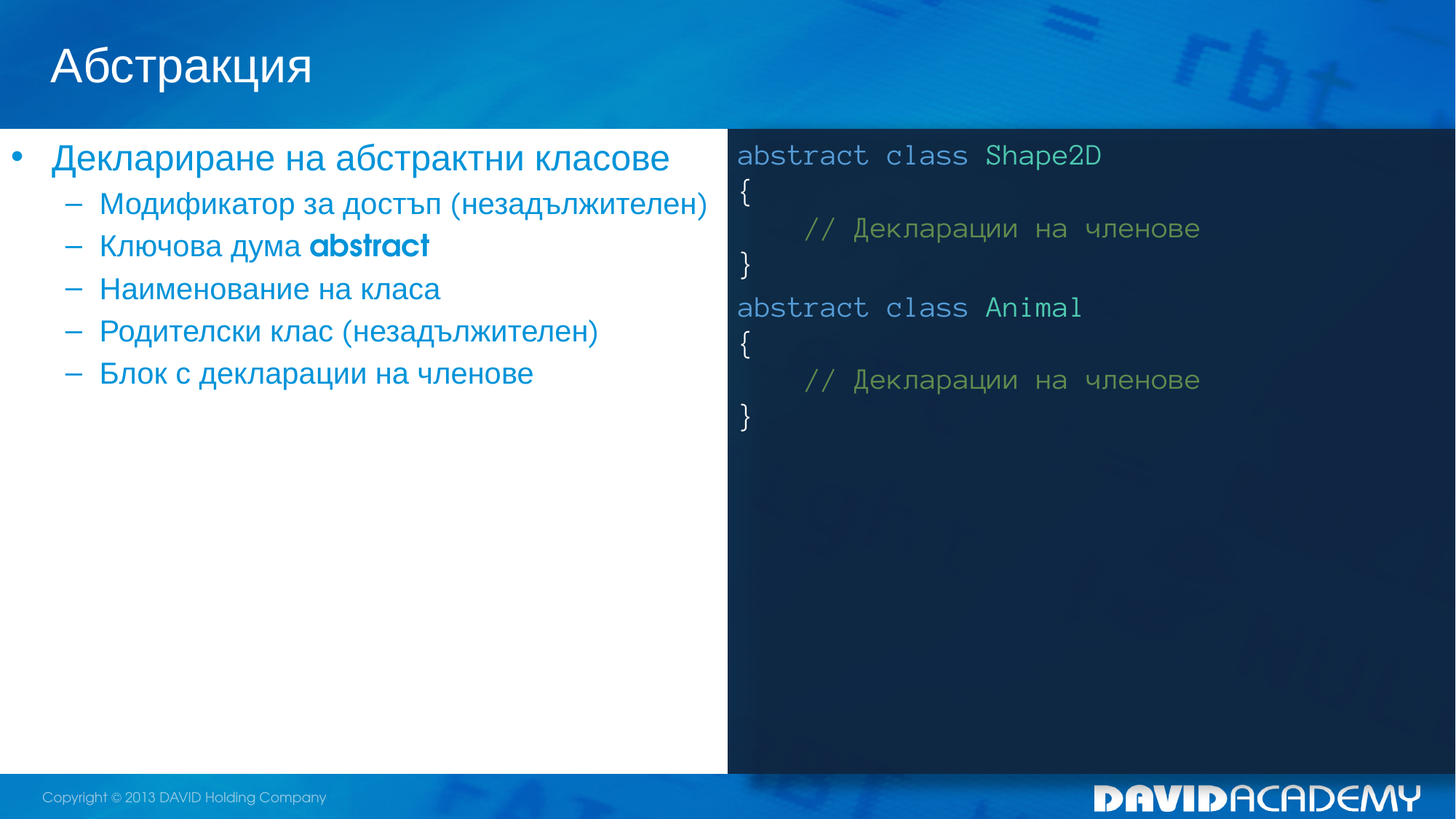

# Абстракция
Деклариране на абстрактни класове
Модификатор за достъп (незадължителен)
Ключова дума abstract
Наименование на класа
Родителски клас (незадължителен)
Блок с декларации на членове
abstract class Shape2D
{
    // Декларации на членове
}
abstract class Animal
{
    // Декларации на членове
}